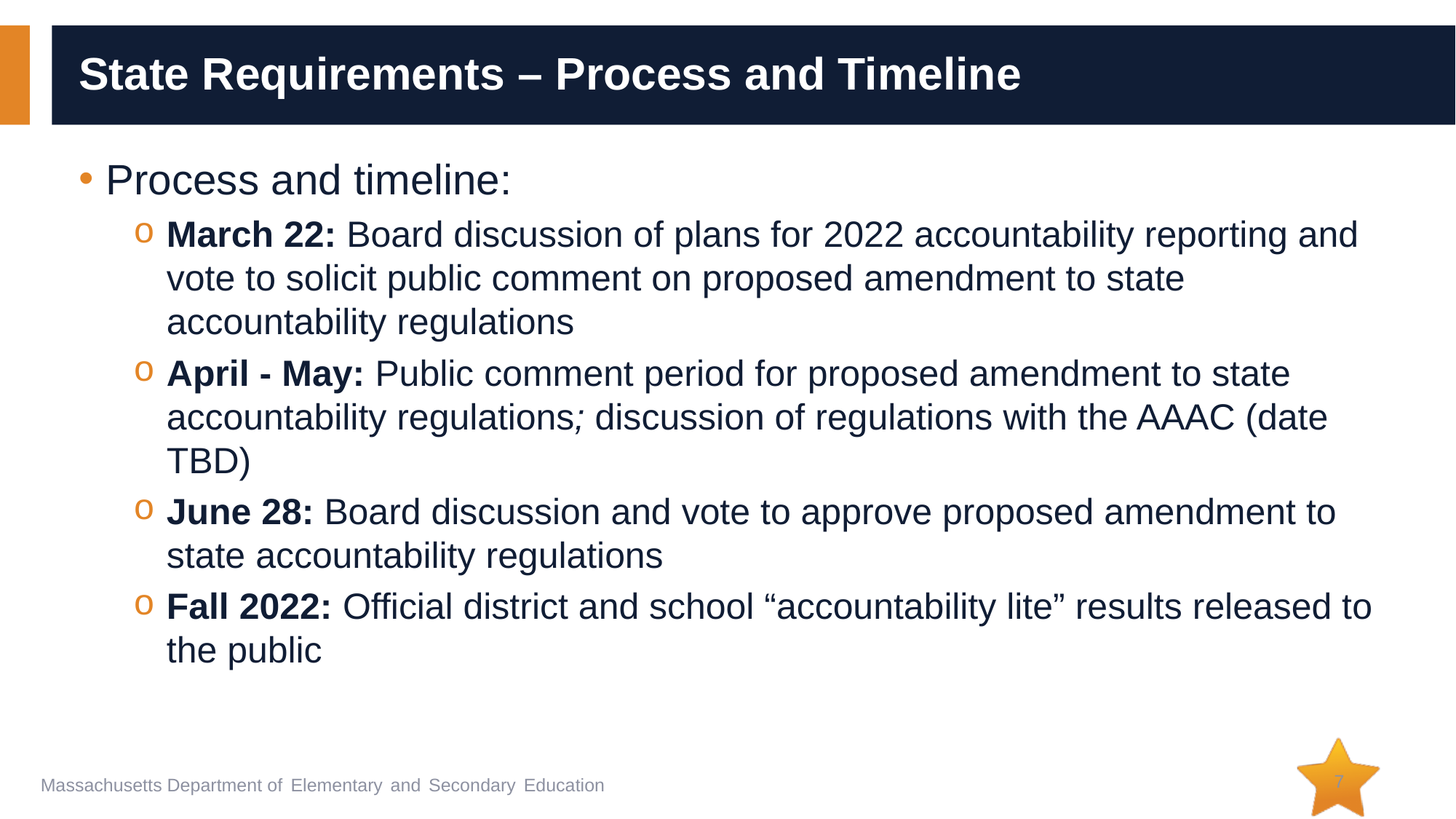

# State Requirements – Process and Timeline
Process and timeline:
March 22: Board discussion of plans for 2022 accountability reporting and vote to solicit public comment on proposed amendment to state accountability regulations
April - May: Public comment period for proposed amendment to state accountability regulations; discussion of regulations with the AAAC (date TBD)
June 28: Board discussion and vote to approve proposed amendment to state accountability regulations
Fall 2022: Official district and school “accountability lite” results released to the public

7